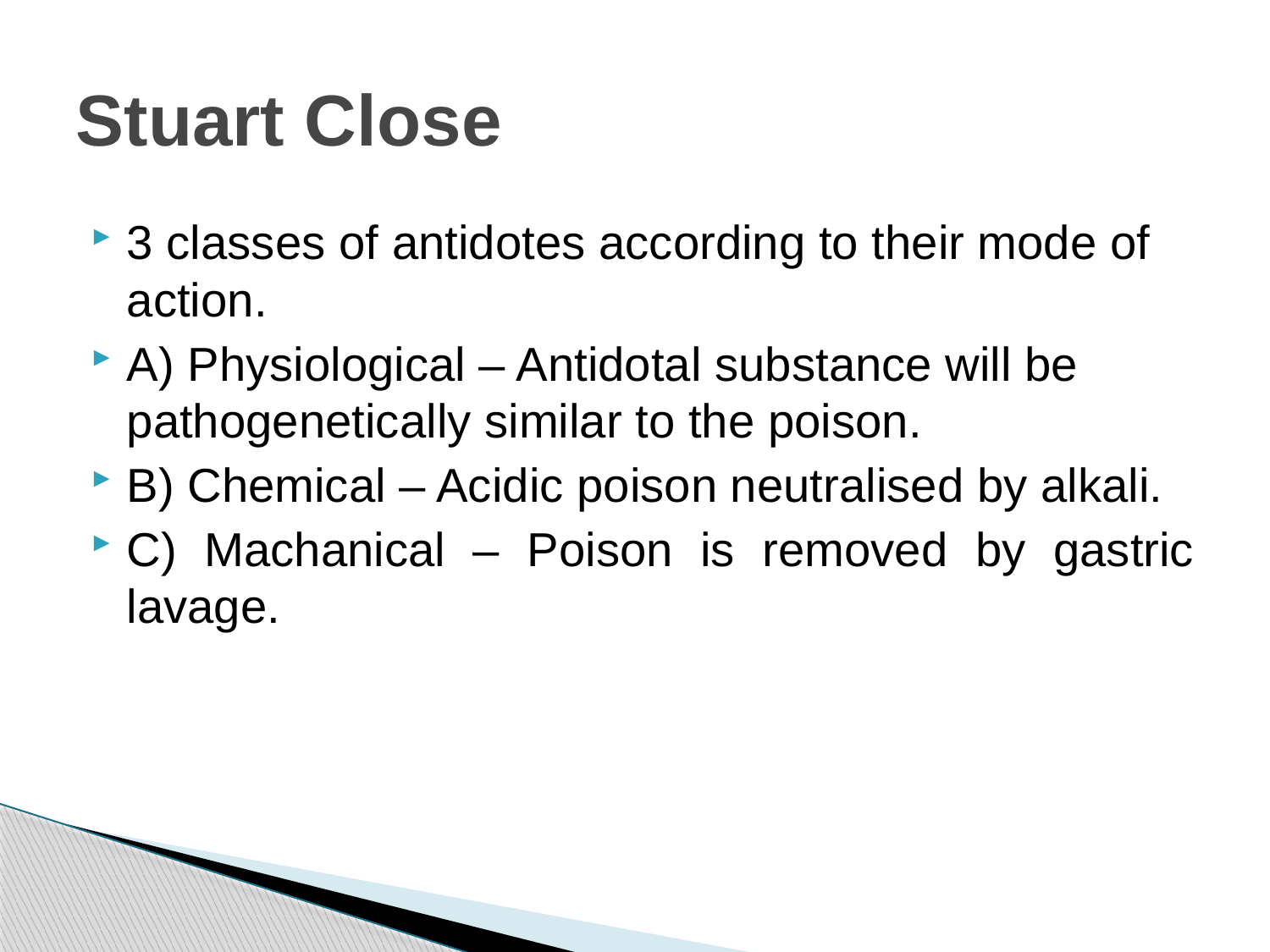

# Stuart Close
3 classes of antidotes according to their mode of action.
A) Physiological – Antidotal substance will be pathogenetically similar to the poison.
B) Chemical – Acidic poison neutralised by alkali.
C) Machanical – Poison is removed by gastric lavage.